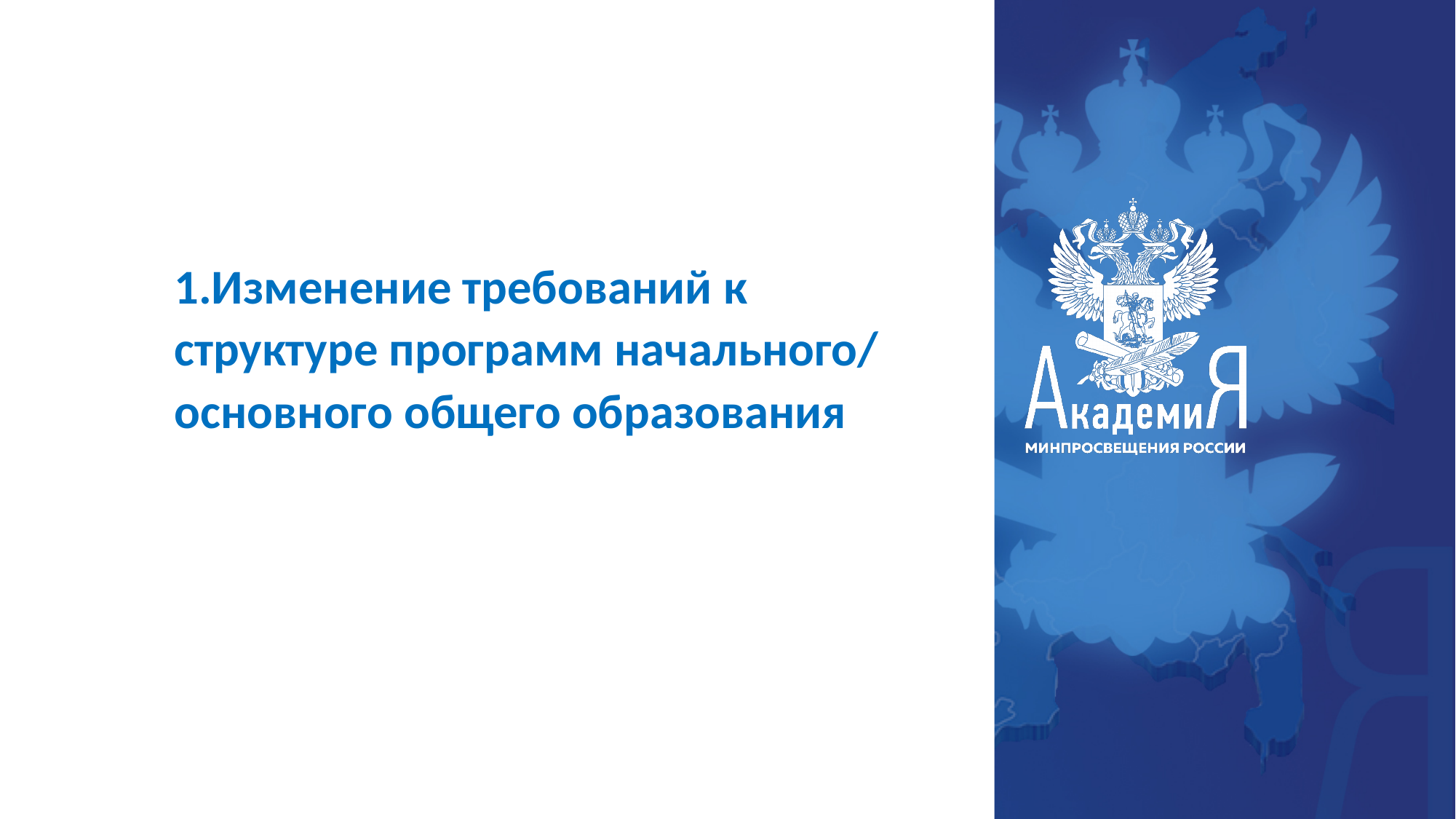

1.Изменение требований к структуре программ начального/ основного общего образования